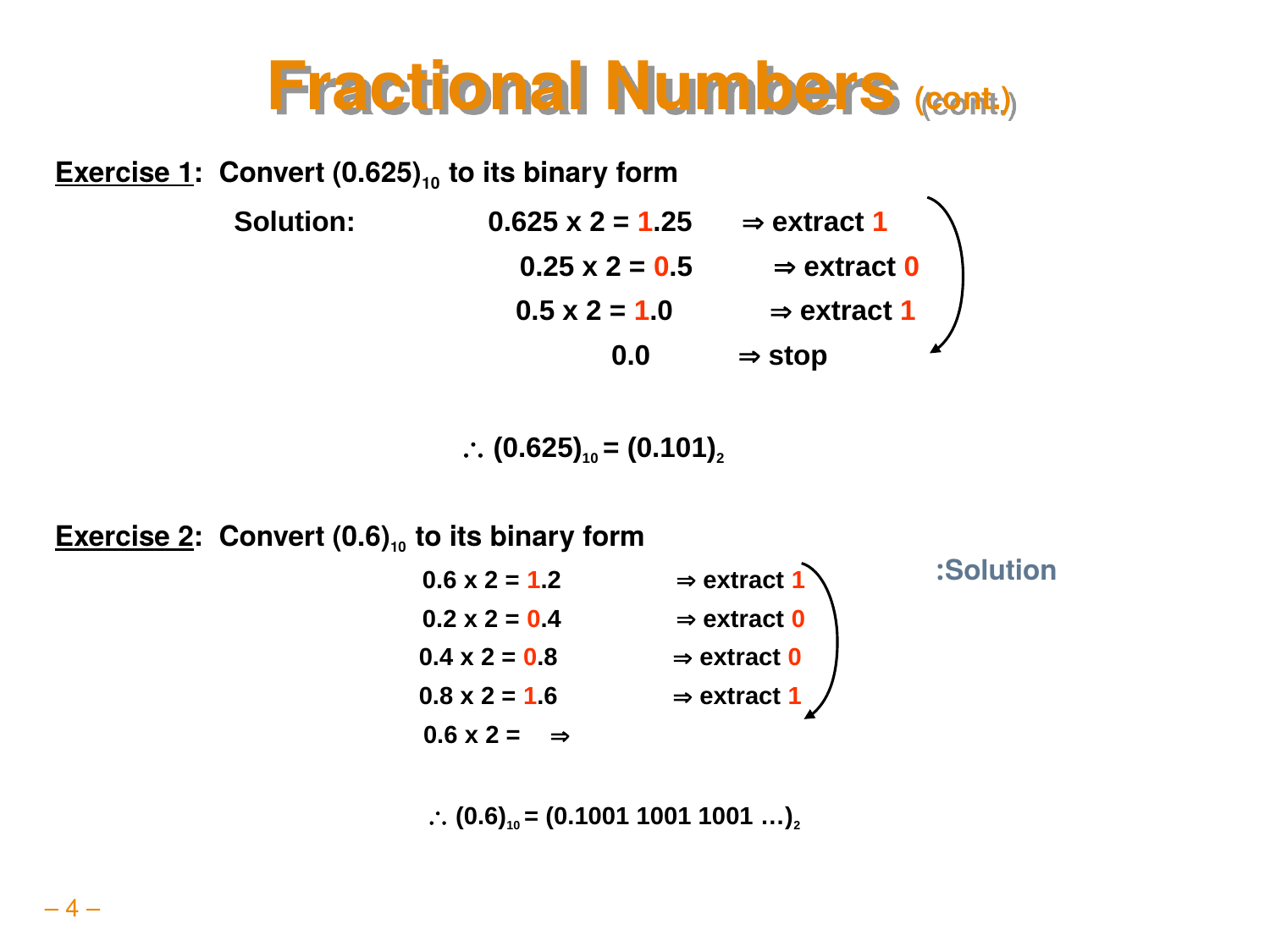

# Fractional Numbers (cont.)
Exercise 1:  Convert (0.625)10  to its binary form

Exercise 2:  Convert (0.6)10  to its binary form
Solution:

Solution: 	0.625 x 2 = 1.25	⇒ extract 1
		0.25 x 2 = 0.5 	⇒ extract 0
		0.5 x 2 = 1.0 	⇒ extract 1
		0.0 	⇒ stop

∴ (0.625)10 = (0.101)2
0.6 x 2 = 1.2	⇒ extract 1
0.2 x 2 = 0.4 	⇒ extract 0
0.4 x 2 = 0.8 	⇒ extract 0
0.8 x 2 = 1.6	⇒ extract 1
0.6 x 2 =  	⇒

∴ (0.6)10 = (0.1001 1001 1001 …)2